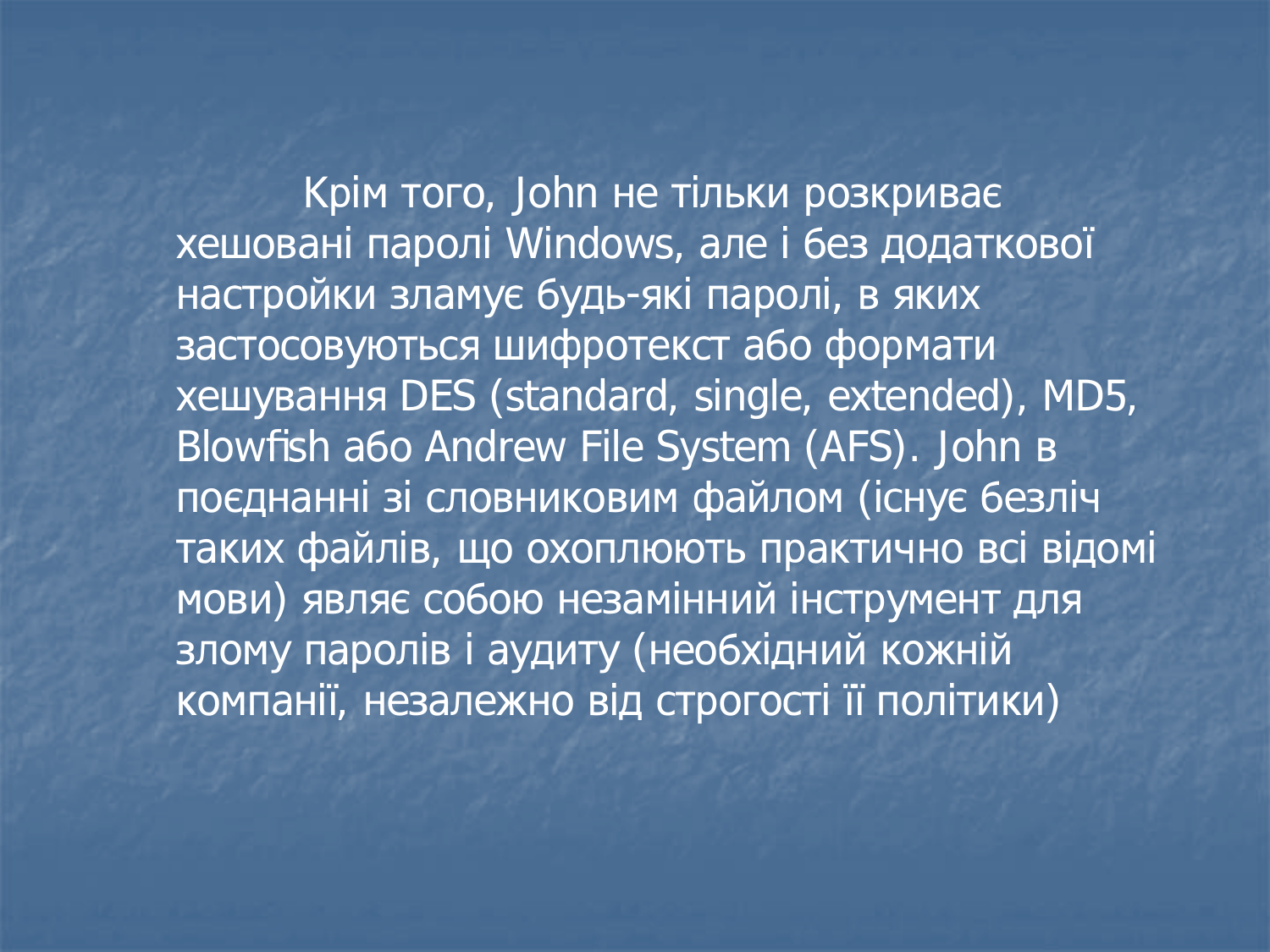

Крім того, John не тільки розкриває хешовані паролі Windows, але і без додаткової настройки зламує будь-які паролі, в яких застосовуються шифротекст або формати хешування DES (standard, single, extended), MD5, Blowfish або Andrew File System (AFS). John в поєднанні зі словниковим файлом (існує безліч таких файлів, що охоплюють практично всі відомі мови) являє собою незамінний інструмент для злому паролів і аудиту (необхідний кожній компанії, незалежно від строгості її політики)